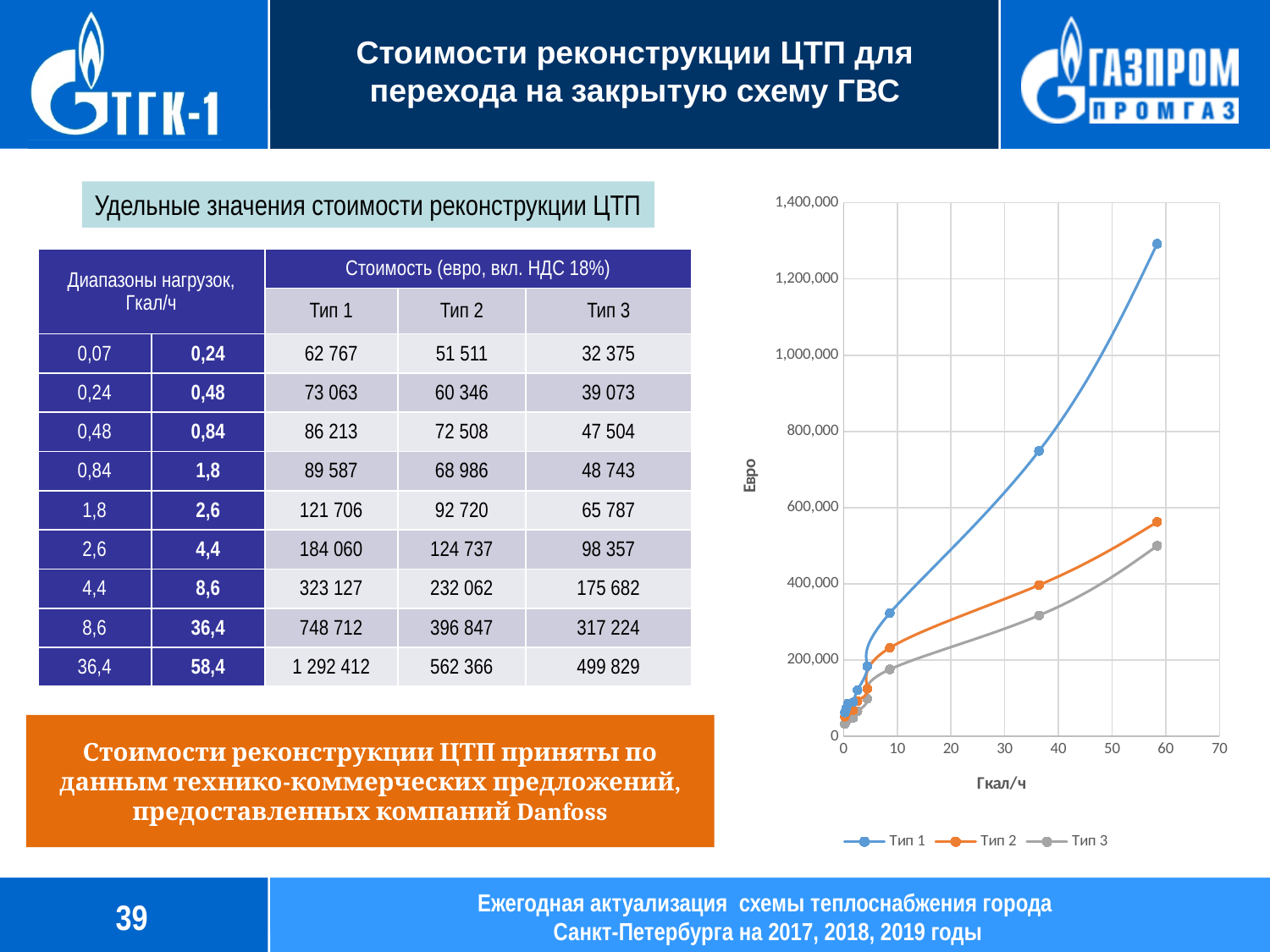

# Стоимости реконструкции ЦТП для перехода на закрытую схему ГВС
Удельные значения стоимости реконструкции ЦТП

### Chart

| Category | Тип 1 | Тип 2 | Тип 3 |
|---|---|---|---|
| Диапазоны нагрузок, Гкал/ч |  | Стоимость (евро, вкл. НДС 18%) |  |  |
| --- | --- | --- | --- | --- |
|  |  | Тип 1 | Тип 2 | Тип 3 |
| 0,07 | 0,24 | 62 767 | 51 511 | 32 375 |
| 0,24 | 0,48 | 73 063 | 60 346 | 39 073 |
| 0,48 | 0,84 | 86 213 | 72 508 | 47 504 |
| 0,84 | 1,8 | 89 587 | 68 986 | 48 743 |
| 1,8 | 2,6 | 121 706 | 92 720 | 65 787 |
| 2,6 | 4,4 | 184 060 | 124 737 | 98 357 |
| 4,4 | 8,6 | 323 127 | 232 062 | 175 682 |
| 8,6 | 36,4 | 748 712 | 396 847 | 317 224 |
| 36,4 | 58,4 | 1 292 412 | 562 366 | 499 829 |
Стоимости реконструкции ЦТП приняты по данным технико-коммерческих предложений, предоставленных компаний Danfoss
39
Ежегодная актуализация  схемы теплоснабжения города
Санкт-Петербурга на 2017, 2018, 2019 годы